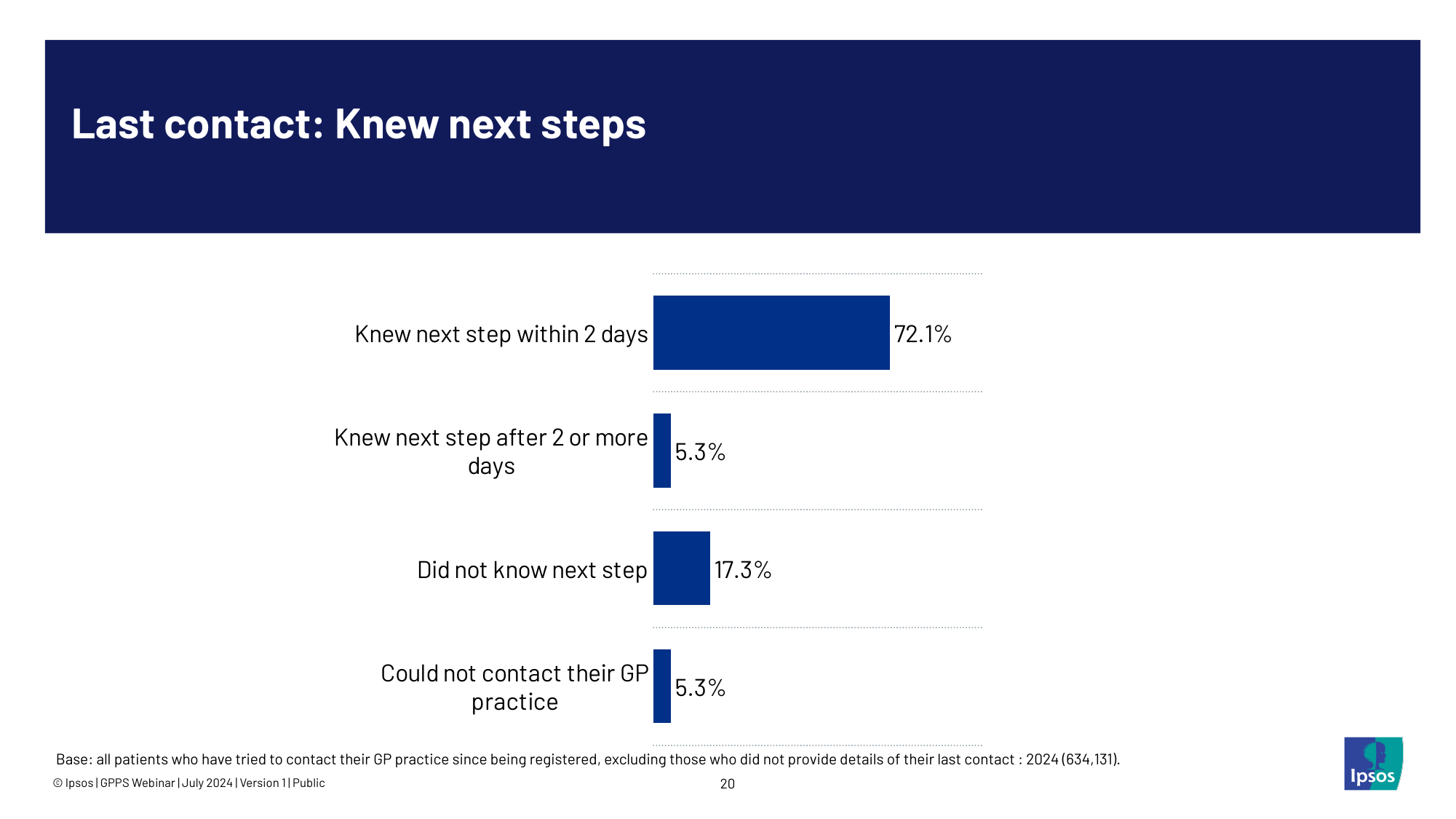

Last contact: Knew next steps

### Chart

| Category | 2024 |
|---|---|
| Knew next step within 2 days | 0.721 |
| Knew next step after 2 or more days | 0.053 |
| Did not know next step | 0.173 |
| Could not contact their GP practice | 0.053 |
Base: all patients who have tried to contact their GP practice since being registered, excluding those who did not provide details of their last contact : 2024 (634,131).